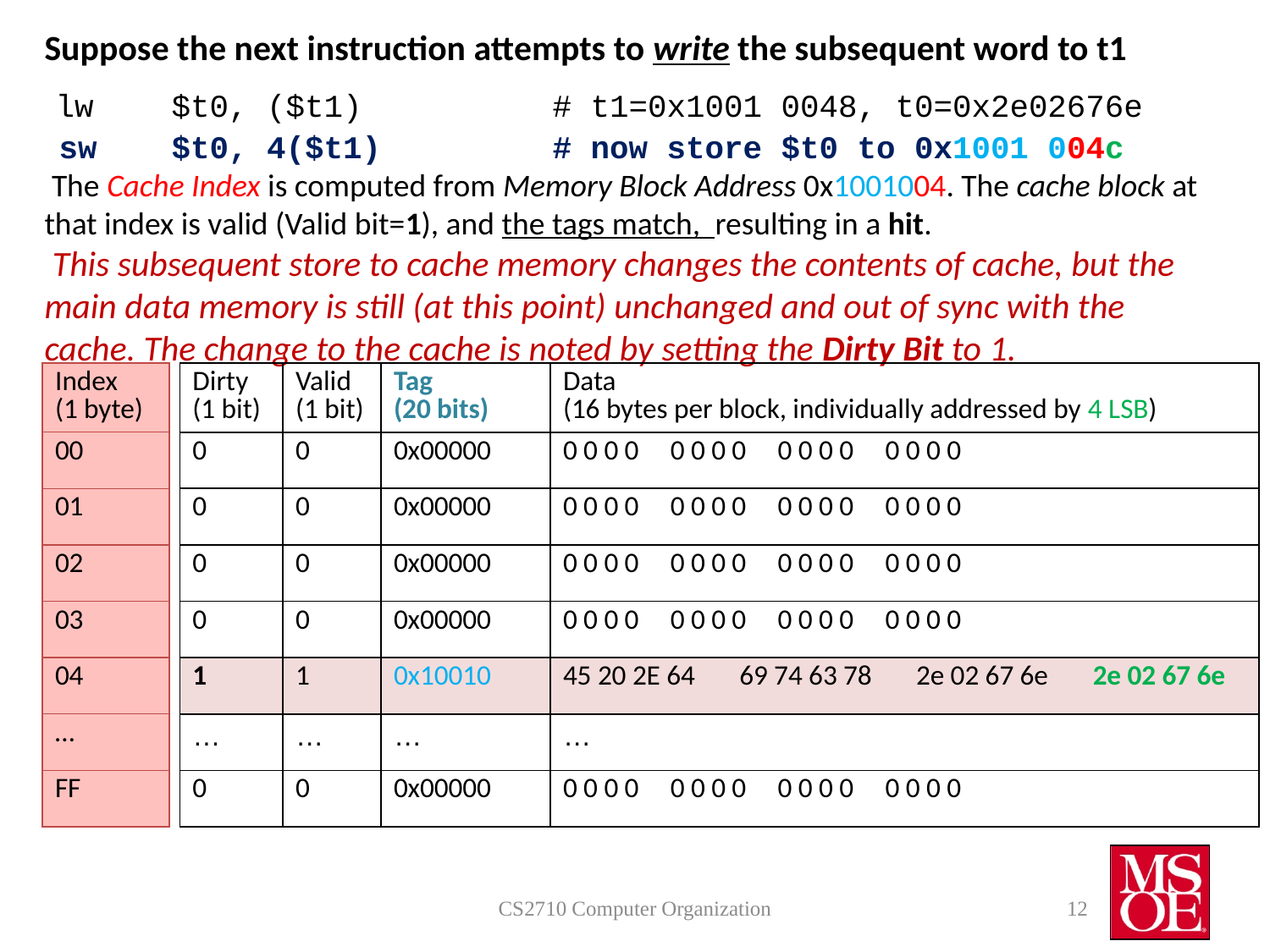

# Suppose the next instruction attempts to write the subsequent word to t1 lw 	$t0, ($t1)  		# t1=0x1001 0048, t0=0x2e02676e sw 	$t0, 4($t1)  		# now store $t0 to 0x1001 004c The Cache Index is computed from Memory Block Address 0x1001004. The cache block at that index is valid (Valid bit=1), and the tags match,  resulting in a hit. This subsequent store to cache memory changes the contents of cache, but the main data memory is still (at this point) unchanged and out of sync with the cache. The change to the cache is noted by setting the Dirty Bit to 1.
| Index (1 byte) |
| --- |
| 00 |
| 01 |
| 02 |
| 03 |
| 04 |
| … |
| FF |
| Dirty (1 bit) | Valid (1 bit) | Tag (20 bits) | Data (16 bytes per block, individually addressed by 4 LSB) |
| --- | --- | --- | --- |
| 0 | 0 | 0x00000 | 0 0 0 0 0 0 0 0 0 0 0 0 0 0 0 0 |
| 0 | 0 | 0x00000 | 0 0 0 0 0 0 0 0 0 0 0 0 0 0 0 0 |
| 0 | 0 | 0x00000 | 0 0 0 0 0 0 0 0 0 0 0 0 0 0 0 0 |
| 0 | 0 | 0x00000 | 0 0 0 0 0 0 0 0 0 0 0 0 0 0 0 0 |
| 1 | 1 | 0x10010 | 45 20 2E 64 69 74 63 78 2e 02 67 6e 2e 02 67 6e |
| … | … | … | … |
| 0 | 0 | 0x00000 | 0 0 0 0 0 0 0 0 0 0 0 0 0 0 0 0 |
CS2710 Computer Organization
12